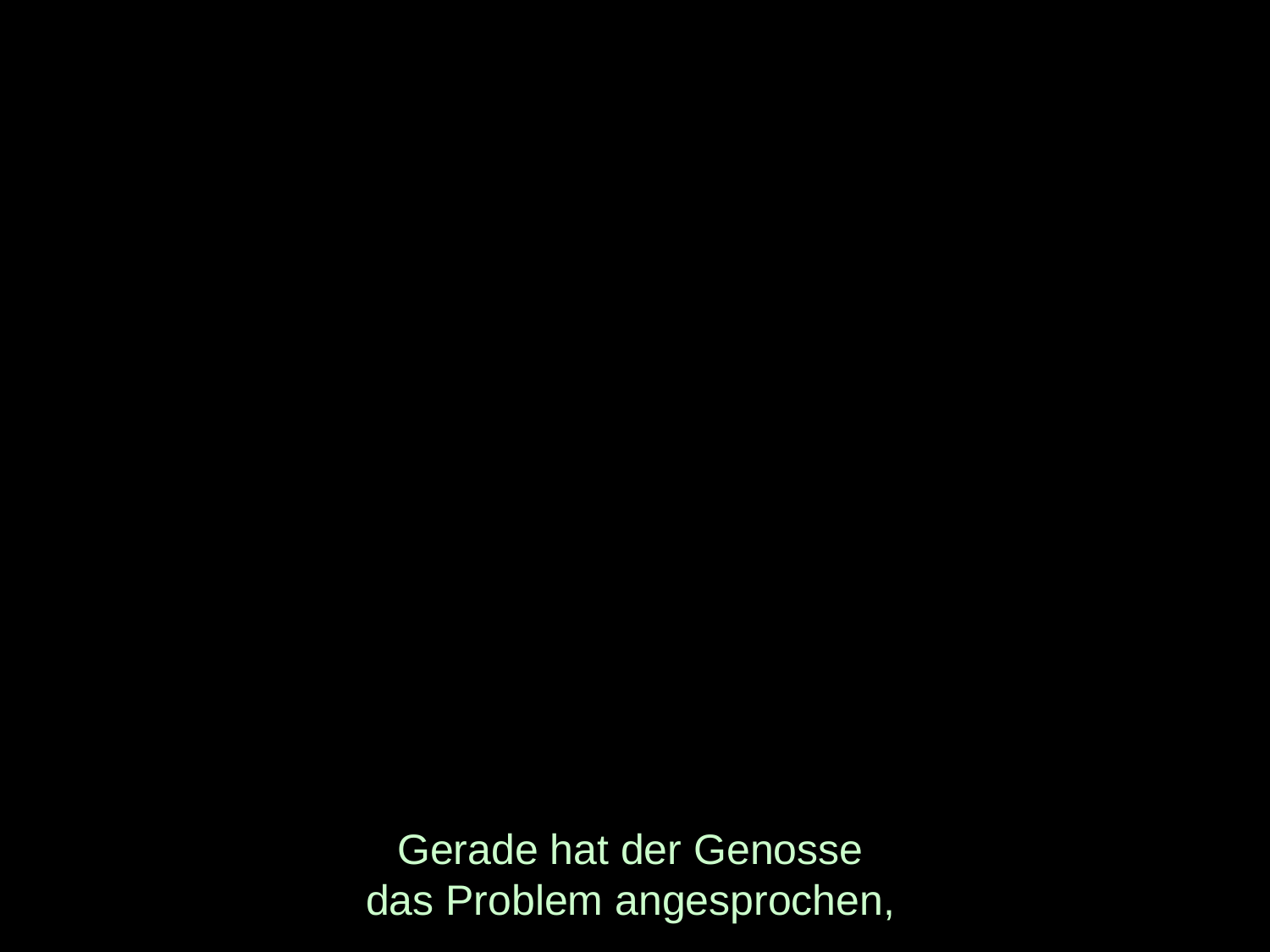

# Gerade hat der Genosse das Problem angesprochen,